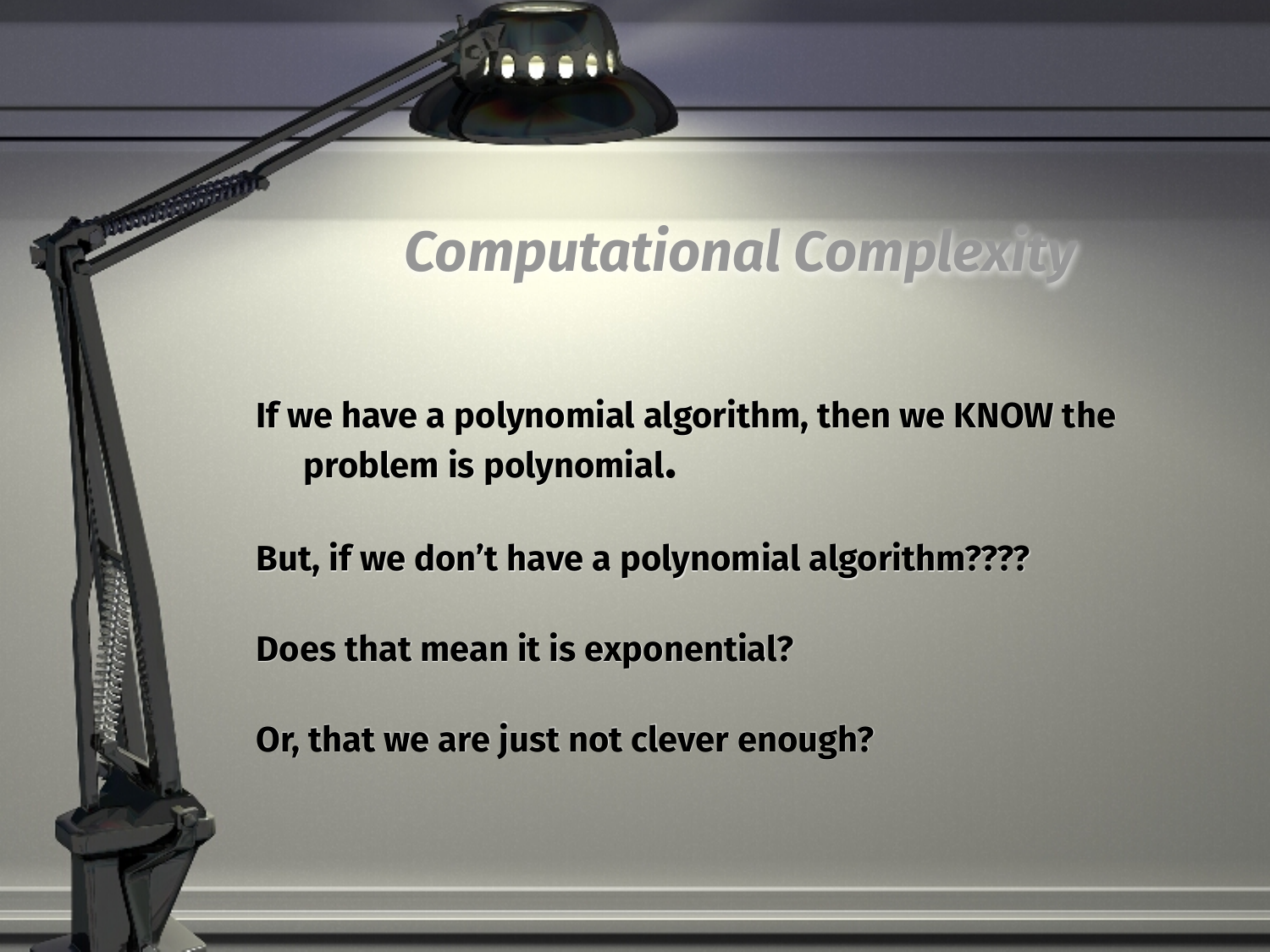

# Computational Complexity

If we have a polynomial algorithm, then we KNOW the problem is polynomial.

But, if we don’t have a polynomial algorithm????

Does that mean it is exponential?

Or, that we are just not clever enough?